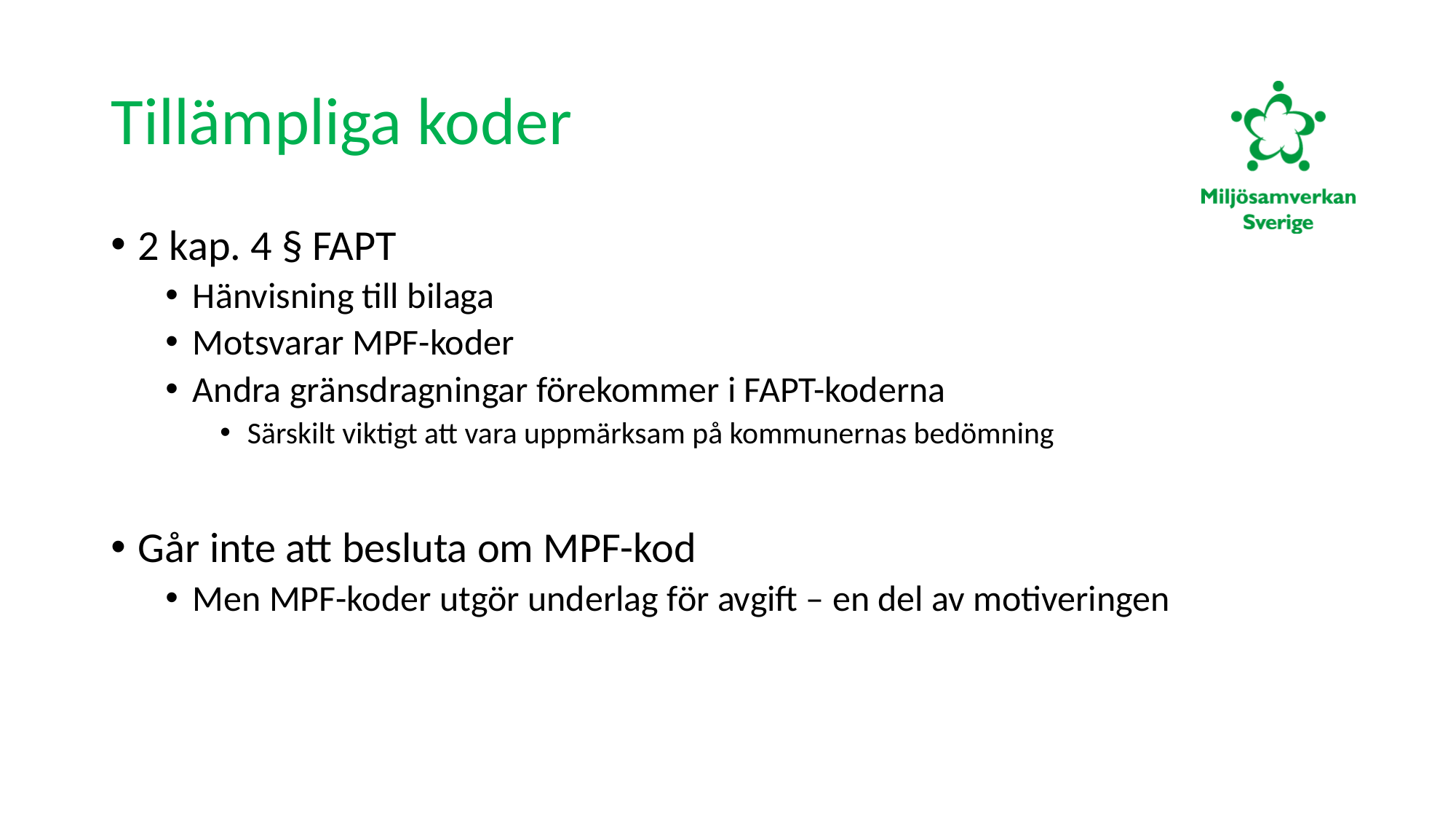

# Tillämpliga koder
2 kap. 4 § FAPT
Hänvisning till bilaga
Motsvarar MPF-koder
Andra gränsdragningar förekommer i FAPT-koderna
Särskilt viktigt att vara uppmärksam på kommunernas bedömning

Går inte att besluta om MPF-kod
Men MPF-koder utgör underlag för avgift – en del av motiveringen